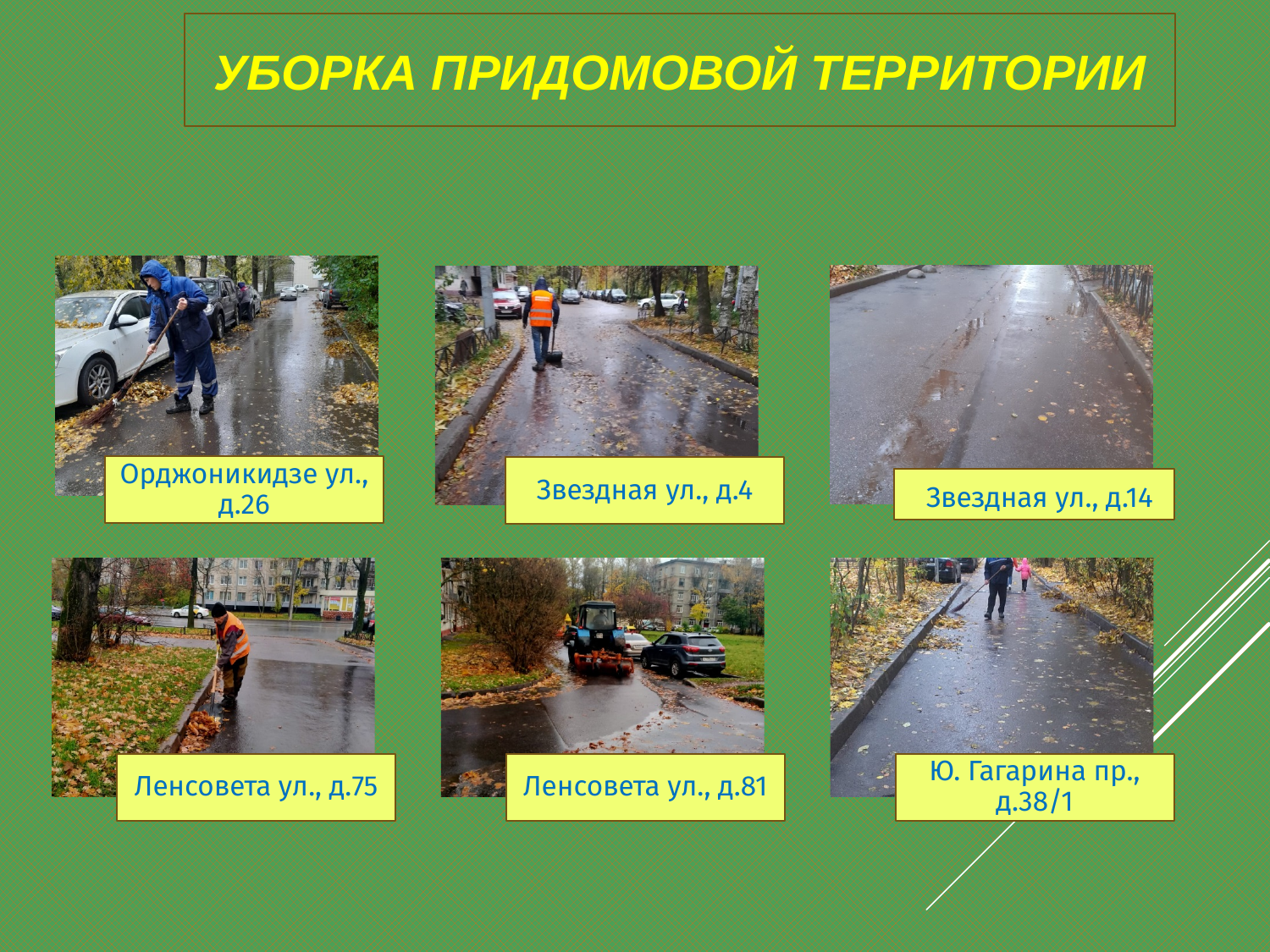

# Уборка придомовой территории
Орджоникидзе ул., д.26
Звездная ул., д.4
 Звездная ул., д.14
Ленсовета ул., д.75
Ленсовета ул., д.81
Ю. Гагарина пр., д.38/1